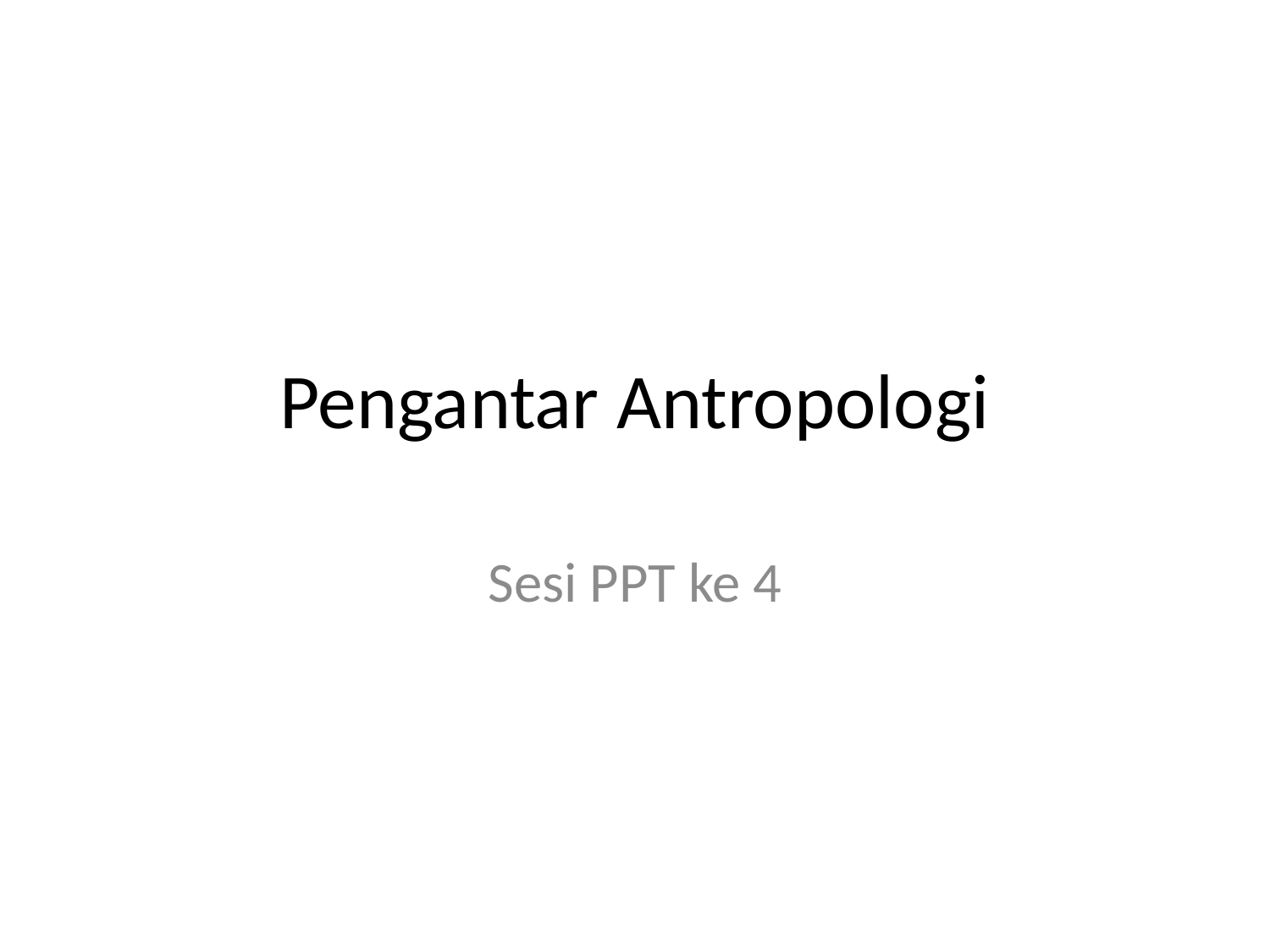

# Pengantar Antropologi
Sesi PPT ke 4